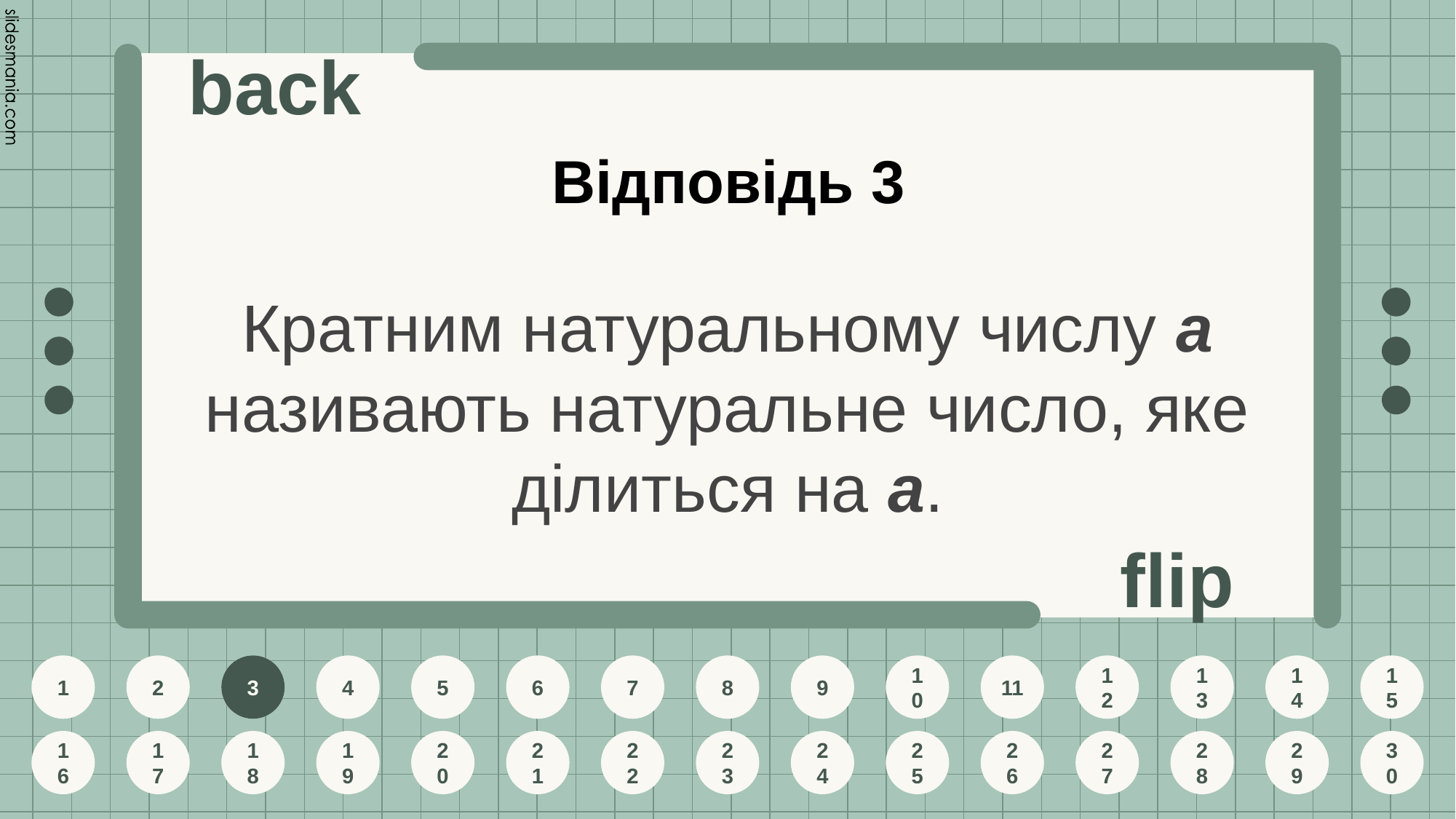

# Відповідь 3
Кратним натуральному числу а називають натуральне число, яке ділиться на а.

3